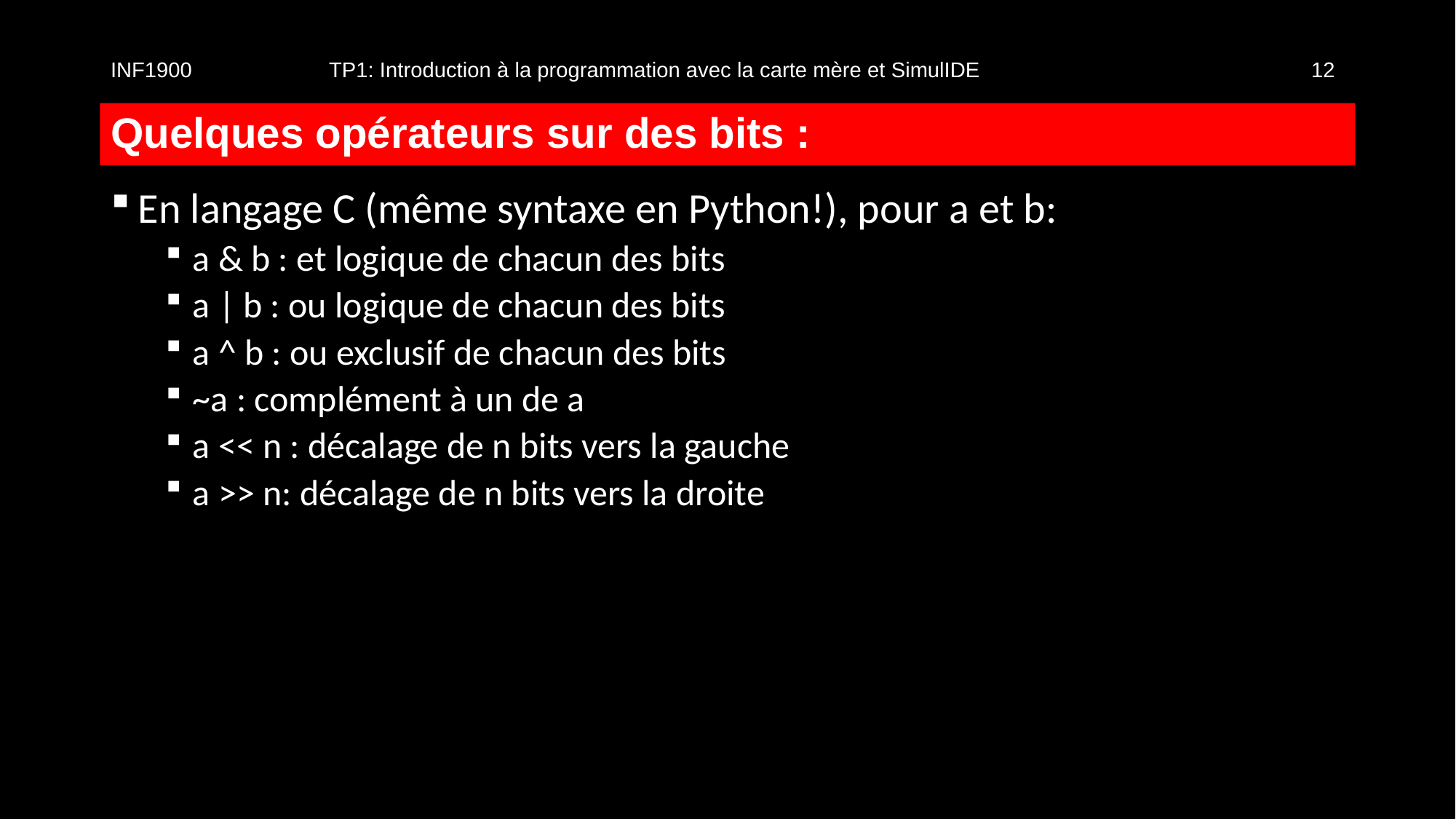

INF1900		TP1: Introduction à la programmation avec la carte mère et SimulIDE				12
# Quelques opérateurs sur des bits :
En langage C (même syntaxe en Python!), pour a et b:
a & b : et logique de chacun des bits
a | b : ou logique de chacun des bits
a ^ b : ou exclusif de chacun des bits
~a : complément à un de a
a << n : décalage de n bits vers la gauche
a >> n: décalage de n bits vers la droite